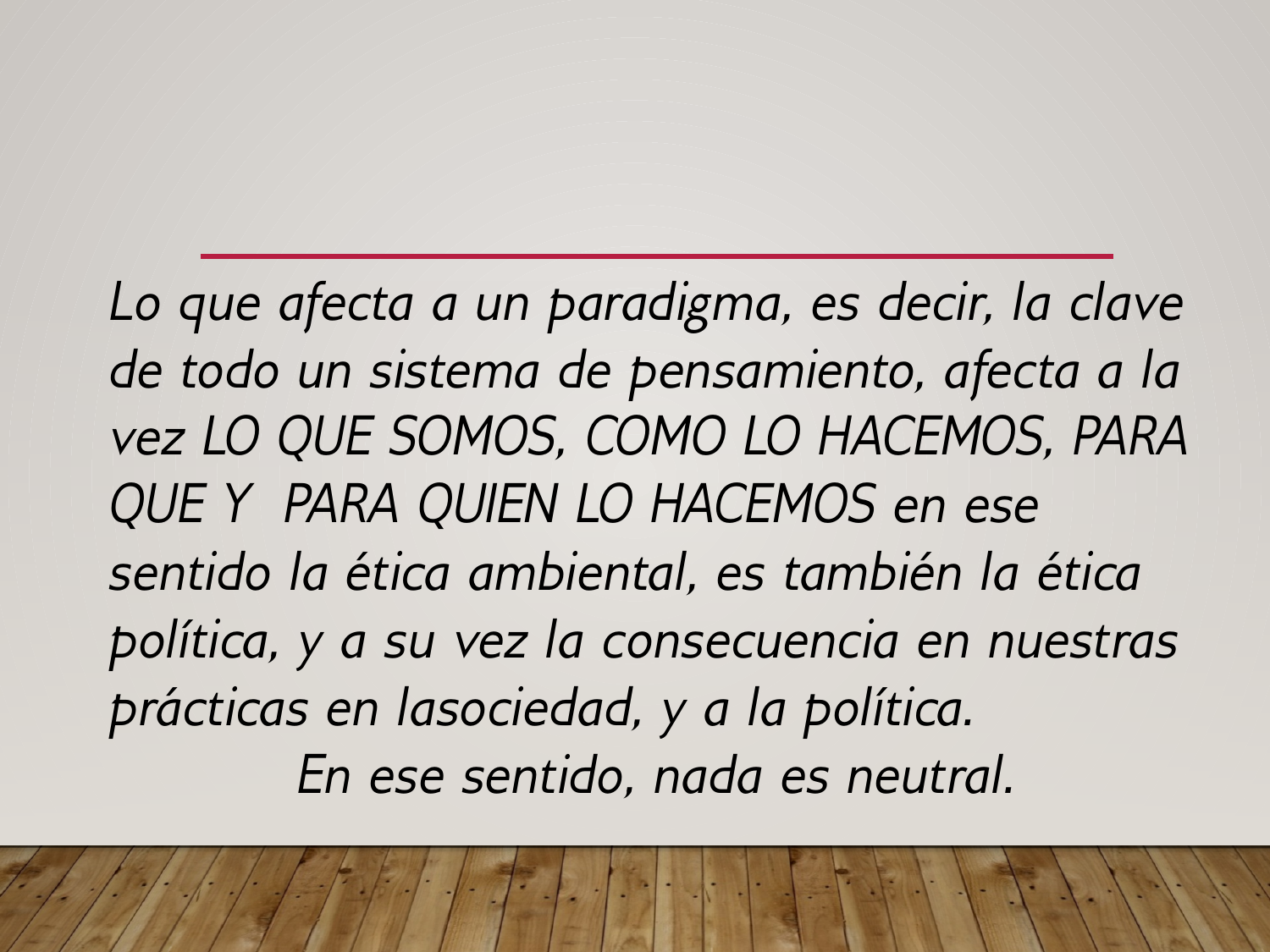

#
Lo que afecta a un paradigma, es decir, la clave de todo un sistema de pensamiento, afecta a la vez LO QUE SOMOS, COMO LO HACEMOS, PARA QUE Y  PARA QUIEN LO HACEMOS en ese sentido la ética ambiental, es también la ética política, y a su vez la consecuencia en nuestras prácticas en lasociedad, y a la política.
En ese sentido, nada es neutral.